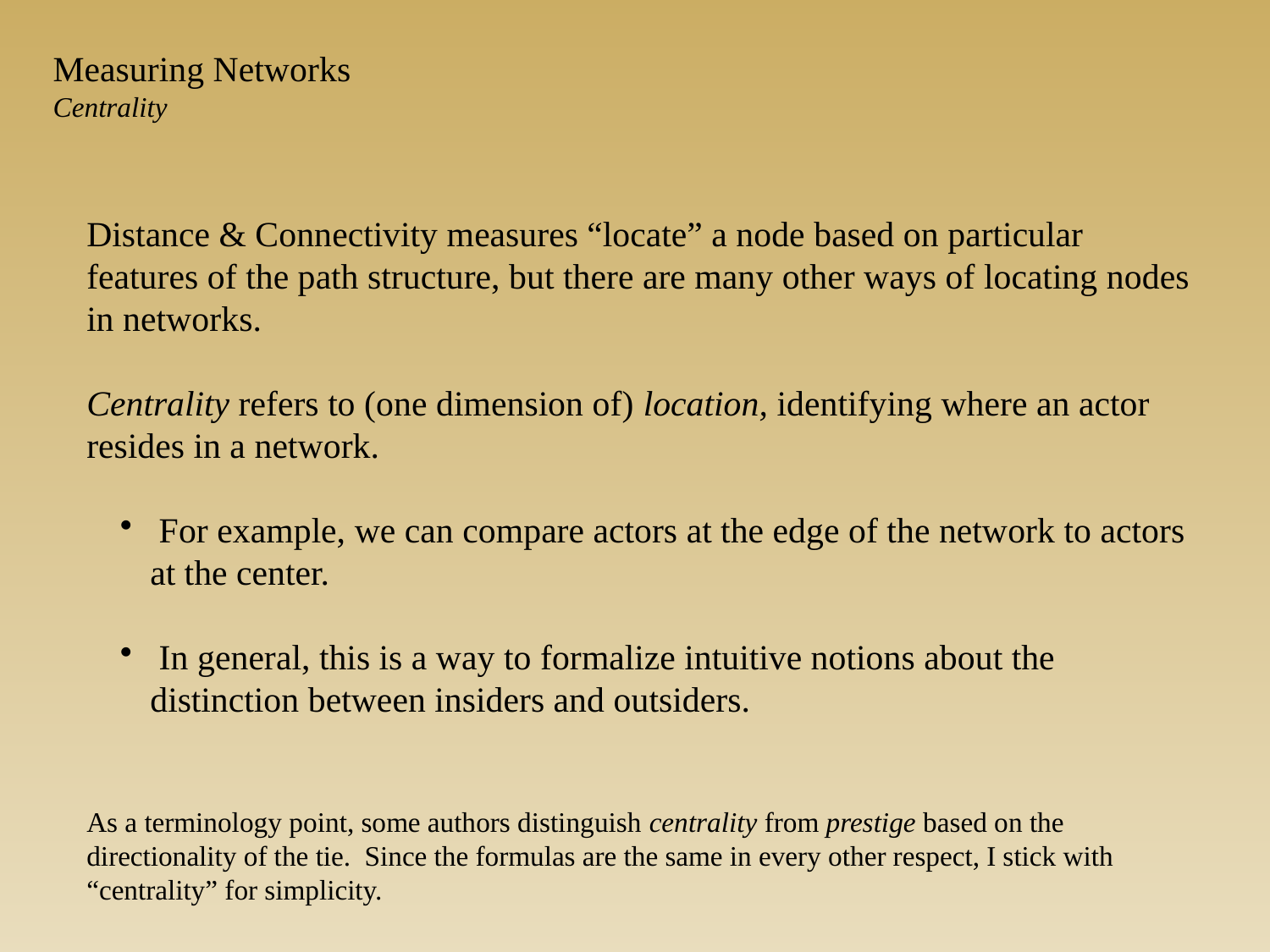

Measuring Networks
Centrality
Distance & Connectivity measures “locate” a node based on particular features of the path structure, but there are many other ways of locating nodes in networks.

Centrality refers to (one dimension of) location, identifying where an actor resides in a network.

 For example, we can compare actors at the edge of the network to actors at the center.

 In general, this is a way to formalize intuitive notions about the distinction between insiders and outsiders.

As a terminology point, some authors distinguish centrality from prestige based on the directionality of the tie.  Since the formulas are the same in every other respect, I stick with “centrality” for simplicity.